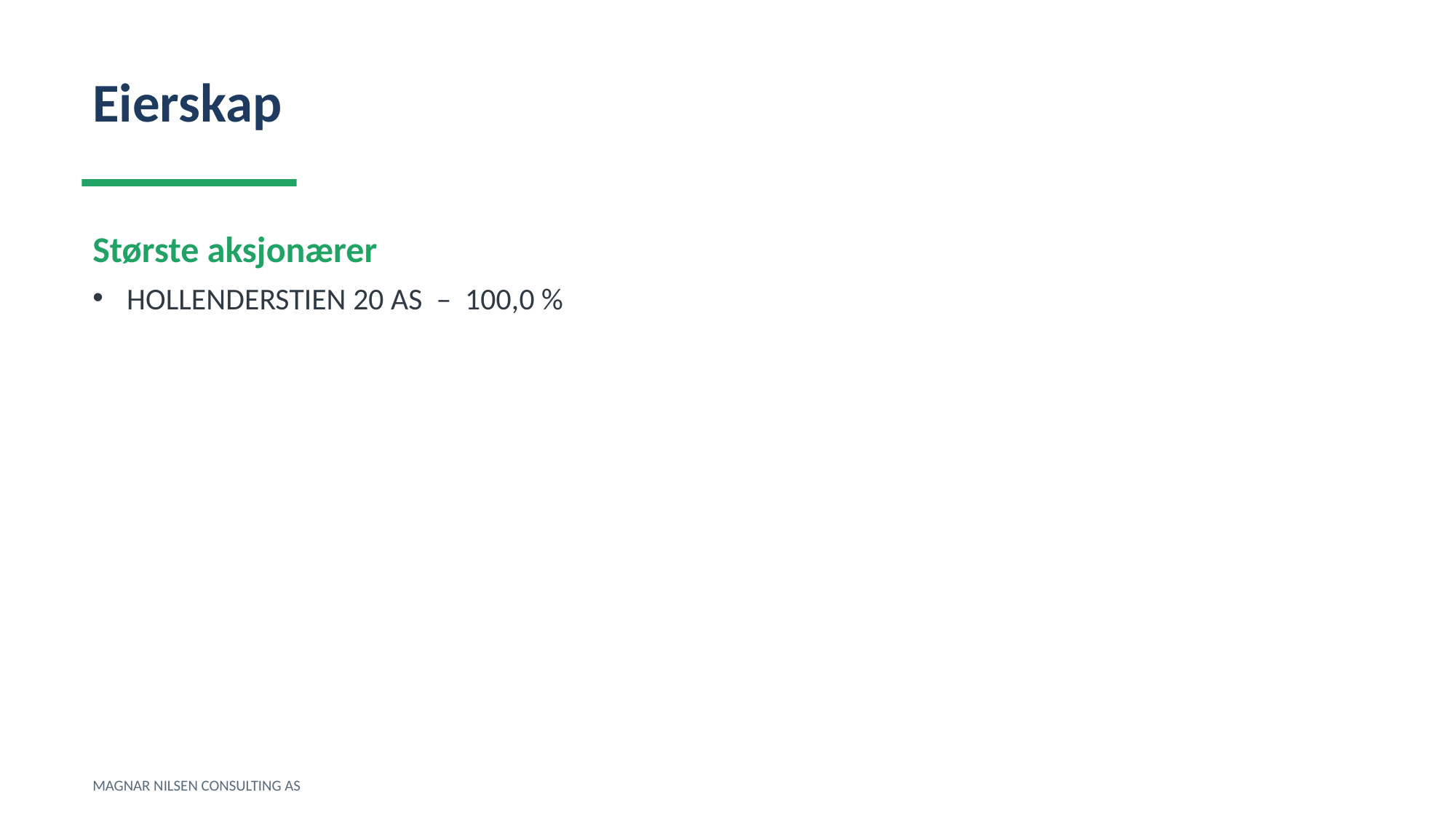

Eierskap

Største aksjonærer
HOLLENDERSTIEN 20 AS  –  100,0 %
MAGNAR NILSEN CONSULTING AS